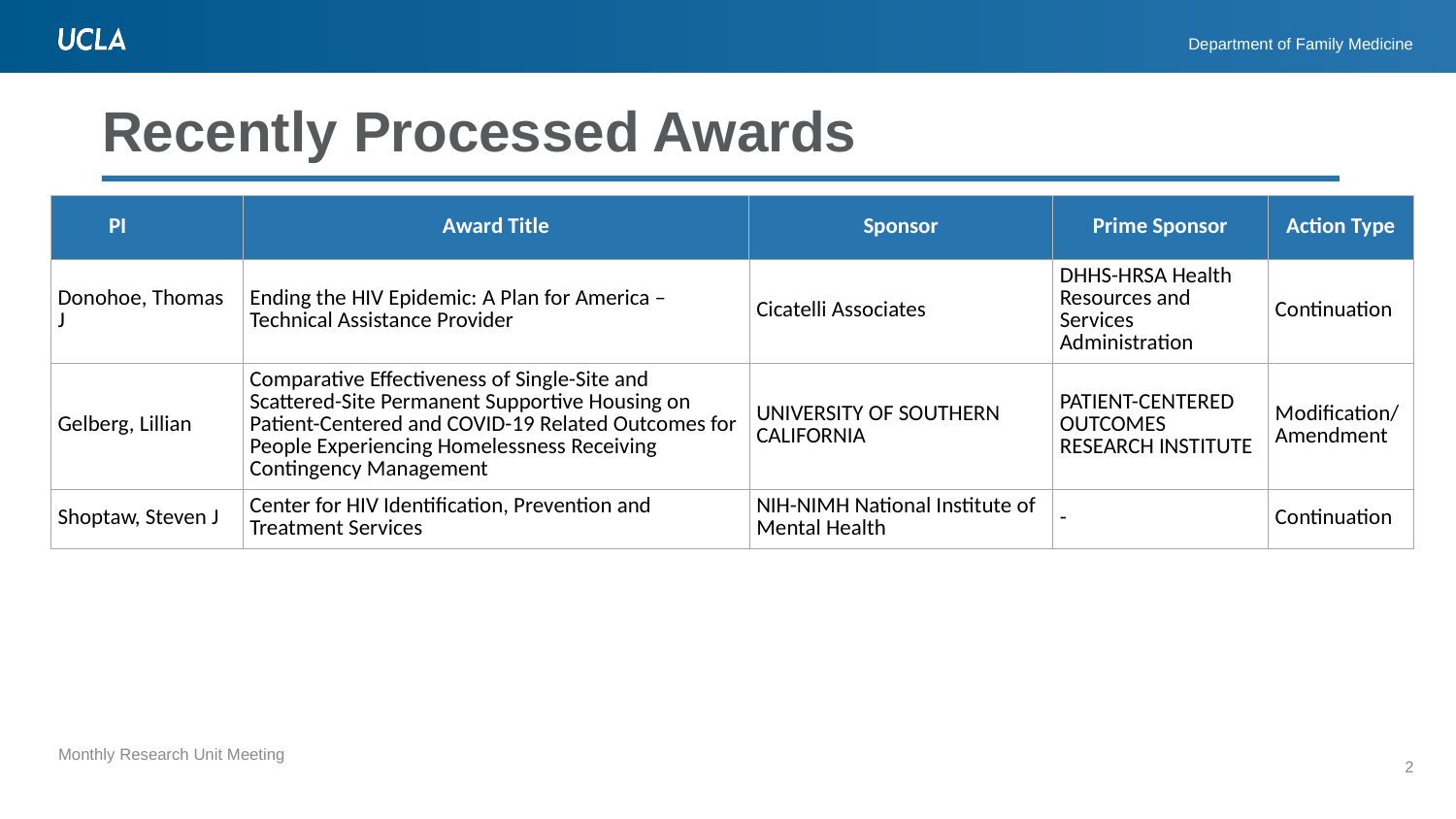

# Recently Processed Awards
| PI | Award Title | Sponsor | Prime Sponsor | Action Type |
| --- | --- | --- | --- | --- |
| Donohoe, Thomas J | Ending the HIV Epidemic: A Plan for America – Technical Assistance Provider | Cicatelli Associates | DHHS-HRSA Health Resources and Services Administration | Continuation |
| Gelberg, Lillian | Comparative Effectiveness of Single-Site and Scattered-Site Permanent Supportive Housing on Patient-Centered and COVID-19 Related Outcomes for People Experiencing Homelessness Receiving Contingency Management | UNIVERSITY OF SOUTHERN CALIFORNIA | PATIENT-CENTERED OUTCOMES RESEARCH INSTITUTE | Modification/Amendment |
| Shoptaw, Steven J | Center for HIV Identification, Prevention and Treatment Services | NIH-NIMH National Institute of Mental Health | - | Continuation |
2